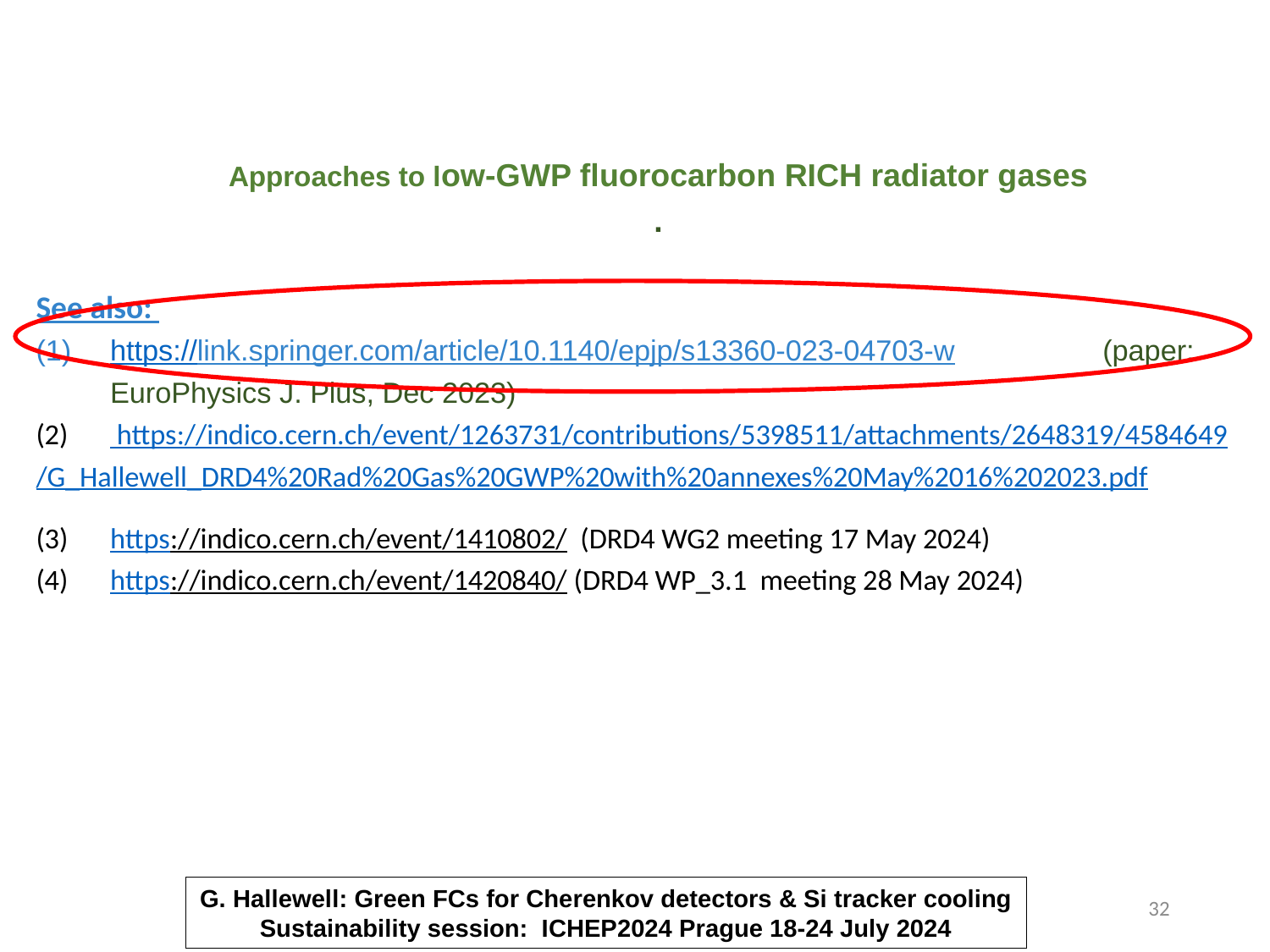

Approaches to low-GWP fluorocarbon RICH radiator gases
.

See also:
https://link.springer.com/article/10.1140/epjp/s13360-023-04703-w 					 (paper: EuroPhysics J. Plus, Dec 2023)
 https://indico.cern.ch/event/1263731/contributions/5398511/attachments/2648319/4584649
/G_Hallewell_DRD4%20Rad%20Gas%20GWP%20with%20annexes%20May%2016%202023.pdf

https://indico.cern.ch/event/1410802/  (DRD4 WG2 meeting 17 May 2024)
https://indico.cern.ch/event/1420840/ (DRD4 WP_3.1  meeting 28 May 2024)

“From the Speed of Sound to the Speed of Light: and beyond!”

G. Hallewell: Green FCs for Cherenkov detectors & Si tracker cooling Sustainability session:  ICHEP2024 Prague 18-24 July 2024
32